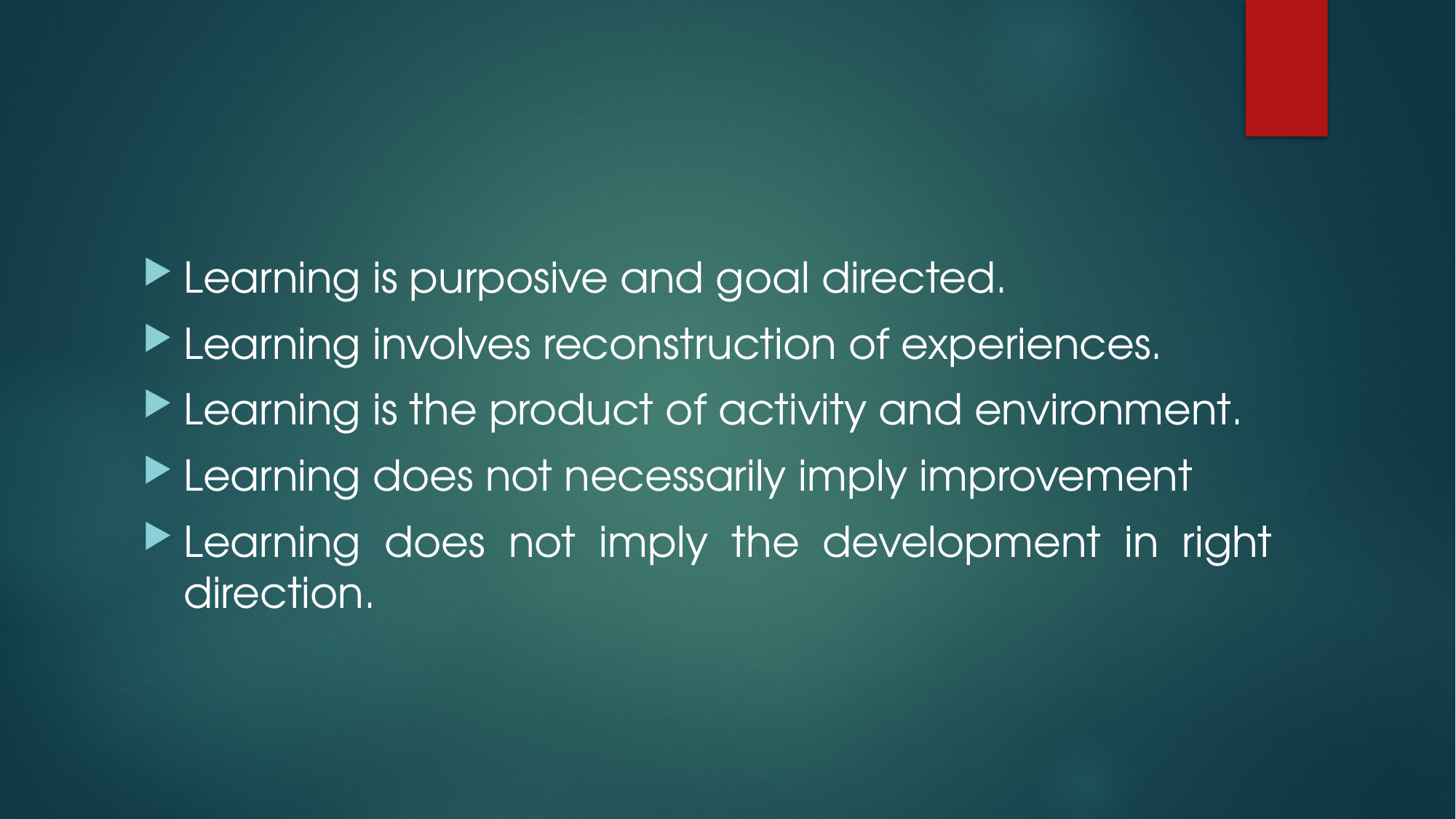

#
Learning is purposive and goal directed.
Learning involves reconstruction of experiences.
Learning is the product of activity and environment.
Learning does not necessarily imply improvement
Learning does not imply the development in right direction.